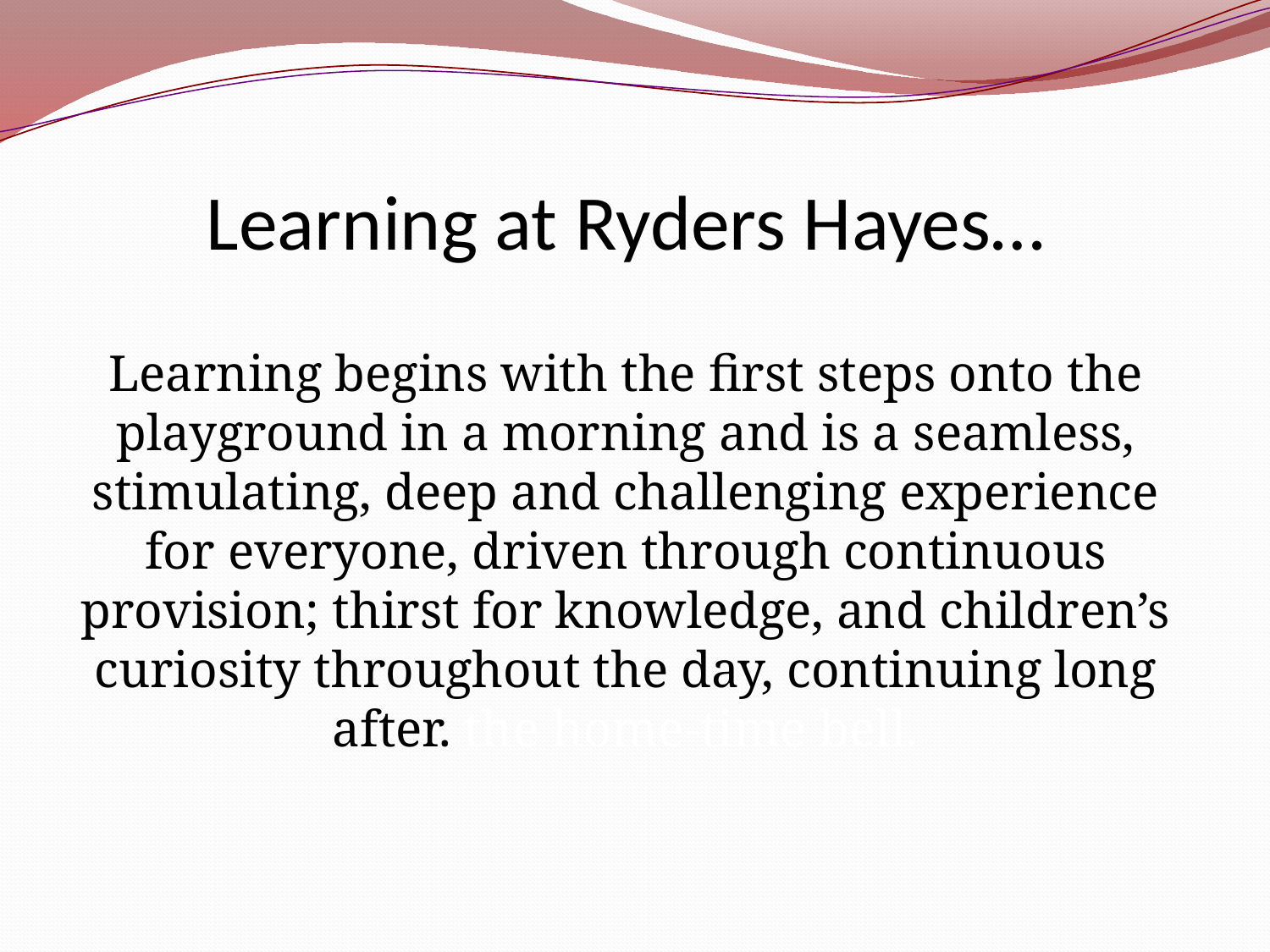

Learning at Ryders Hayes…
Learning begins with the first steps onto the playground in a morning and is a seamless, stimulating, deep and challenging experience for everyone, driven through continuous provision; thirst for knowledge, and children’s curiosity throughout the day, continuing long after. the home-time bell.